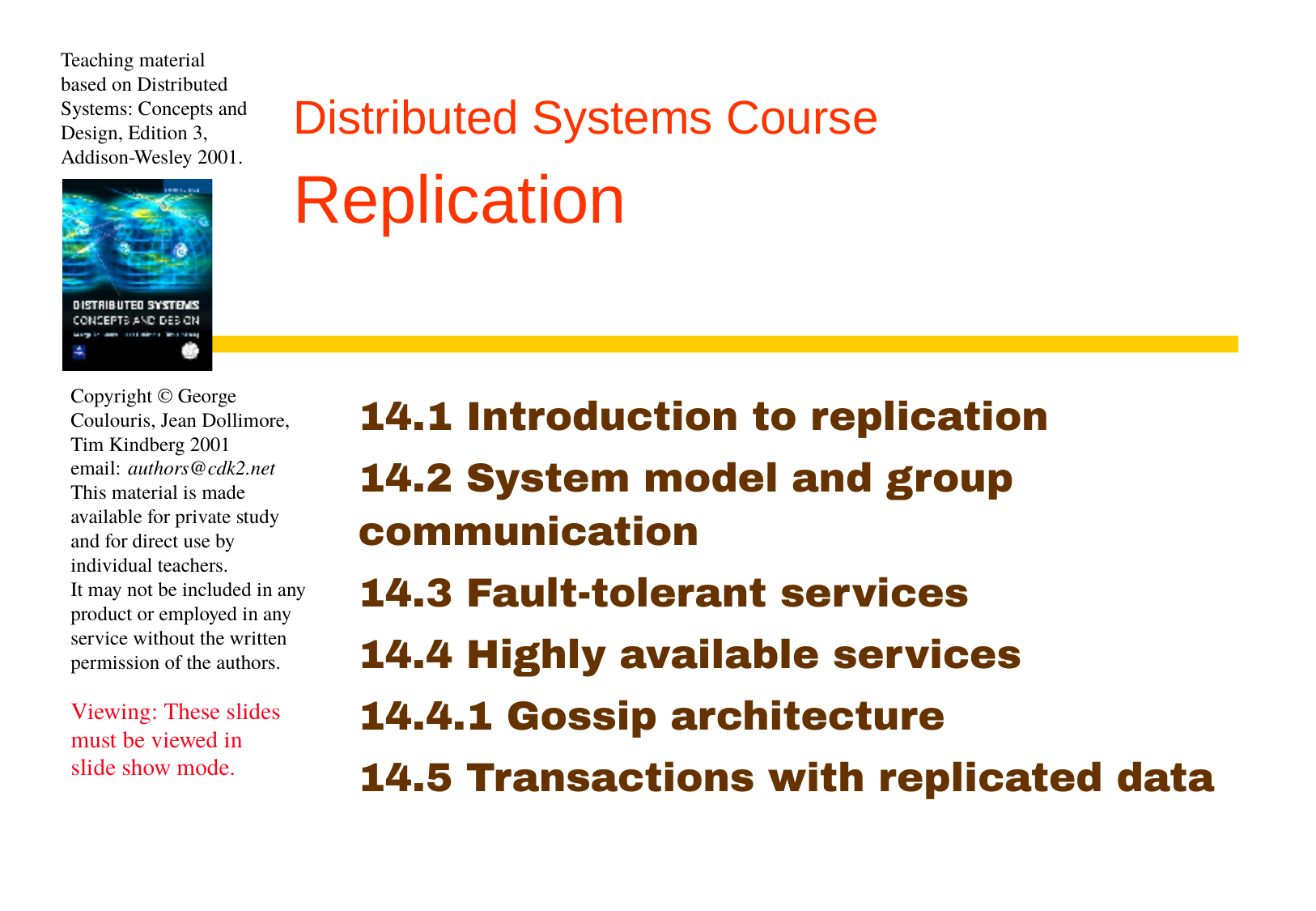

# Distributed Systems Course Replication
14.1 Introduction to replication
14.2 System model and group communication
14.3 Fault-tolerant services
14.4 Highly available services
14.4.1 Gossip architecture
14.5 Transactions with replicated data